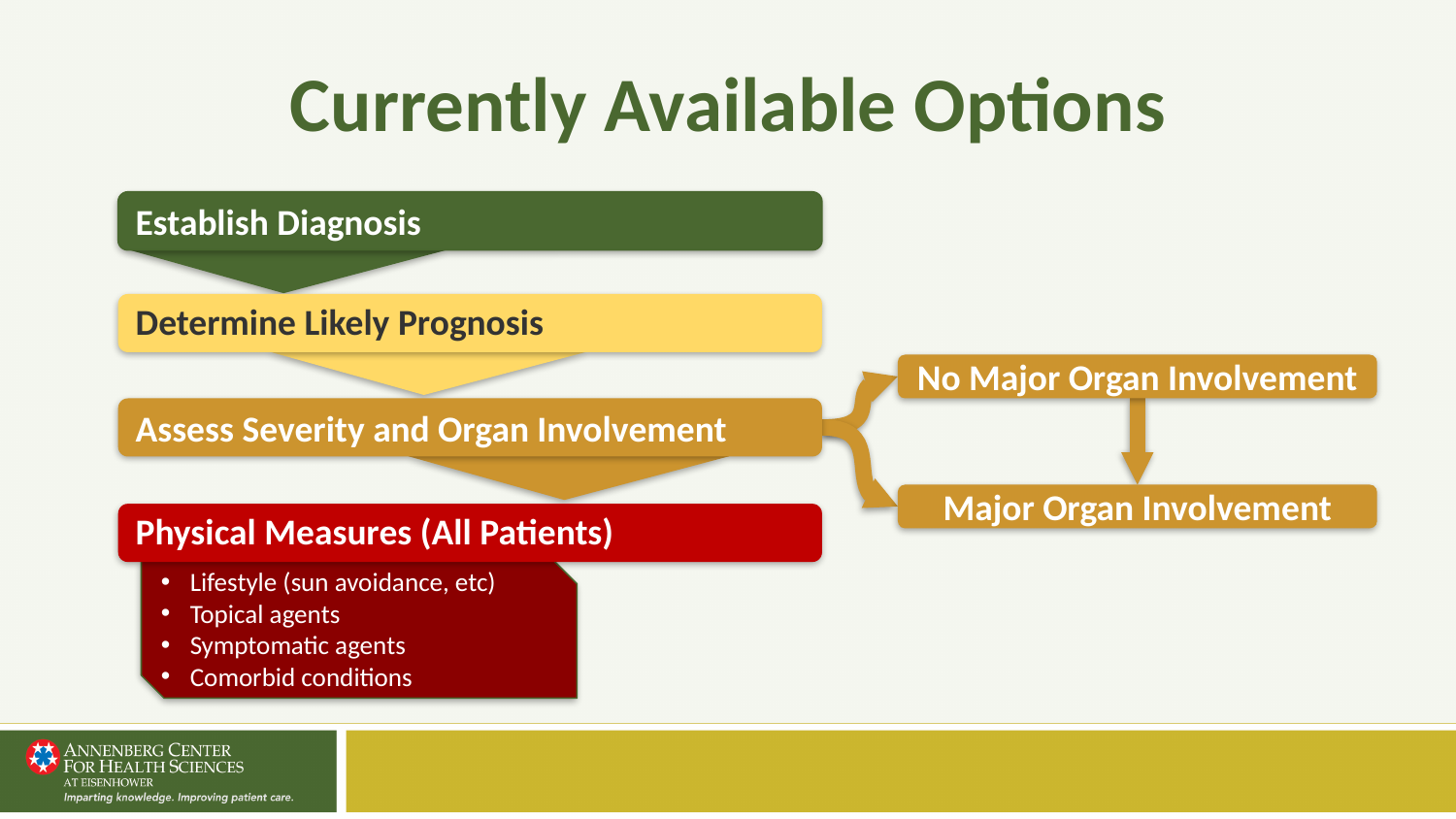

# Currently Available Options
Establish Diagnosis

Determine Likely Prognosis

No Major Organ Involvement
Assess Severity and Organ Involvement

Major Organ Involvement
Physical Measures (All Patients)
Lifestyle (sun avoidance, etc)
Topical agents
Symptomatic agents
Comorbid conditions